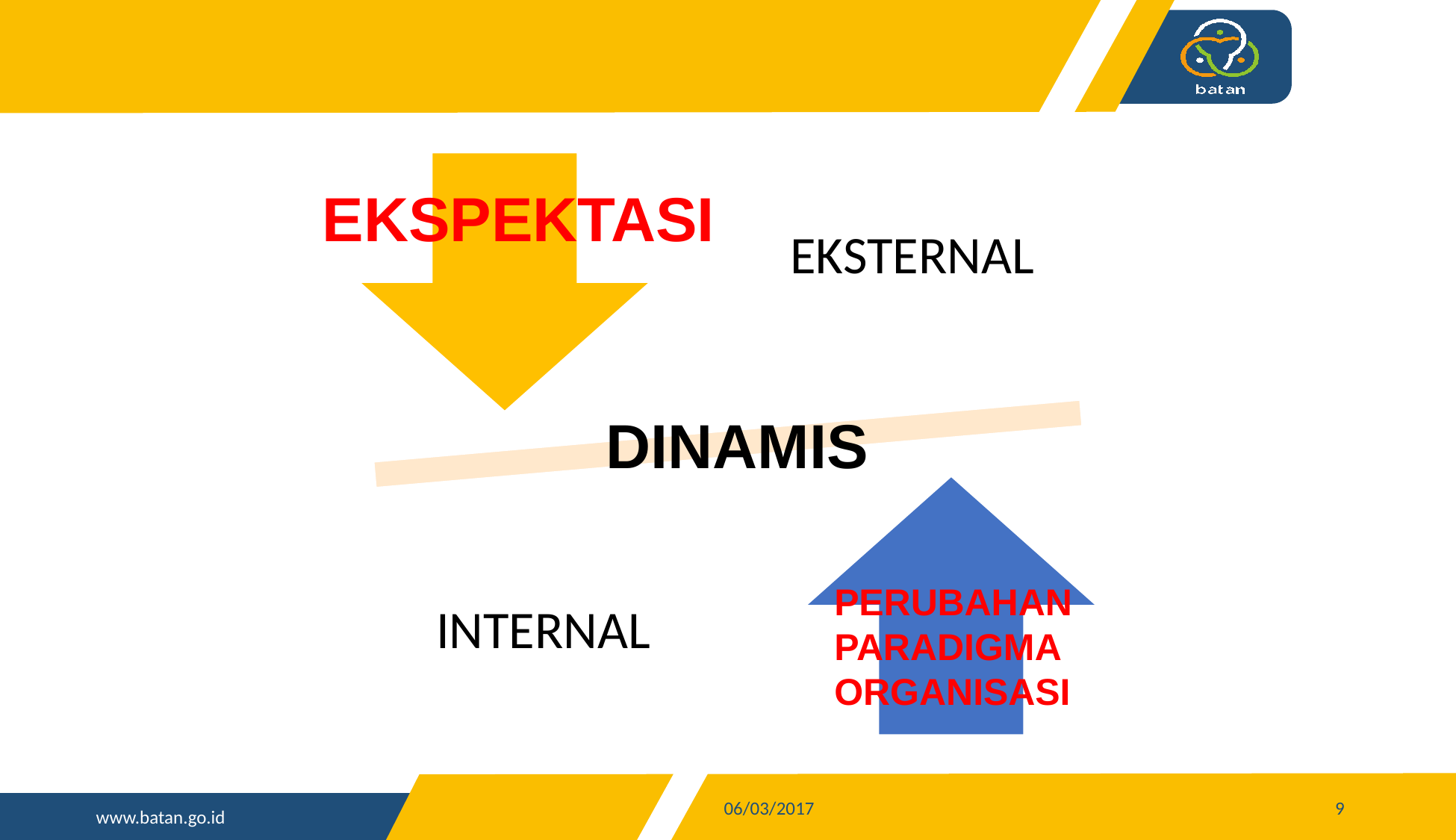

#
EKSTERNAL
INTERNAL
EKSPEKTASI
DINAMIS
PERUBAHAN
PARADIGMA
ORGANISASI
06/03/2017
9